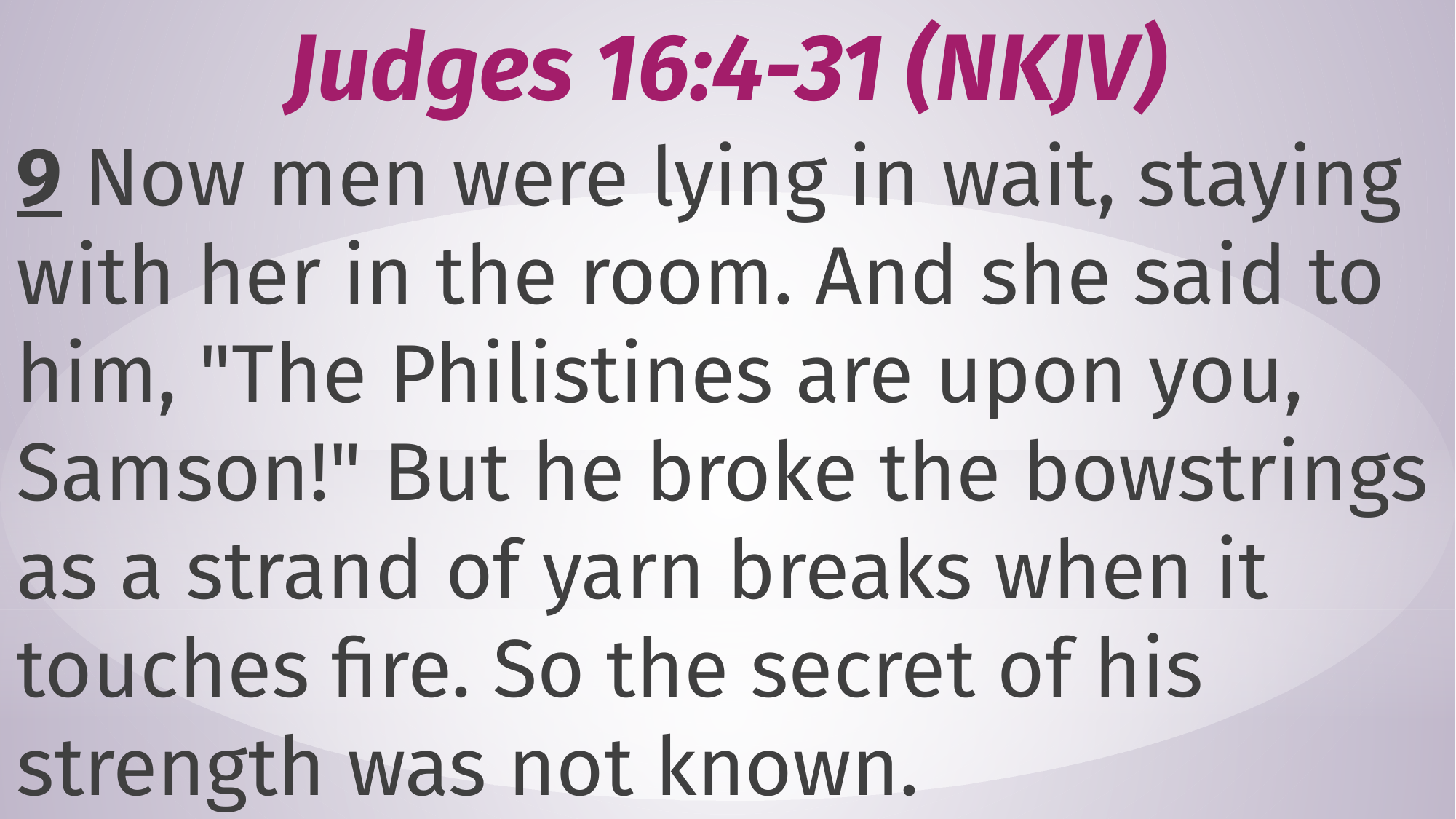

# Judges 16:4-31 (NKJV)
9 Now men were lying in wait, staying with her in the room. And she said to him, "The Philistines are upon you, Samson!" But he broke the bowstrings as a strand of yarn breaks when it touches fire. So the secret of his strength was not known.